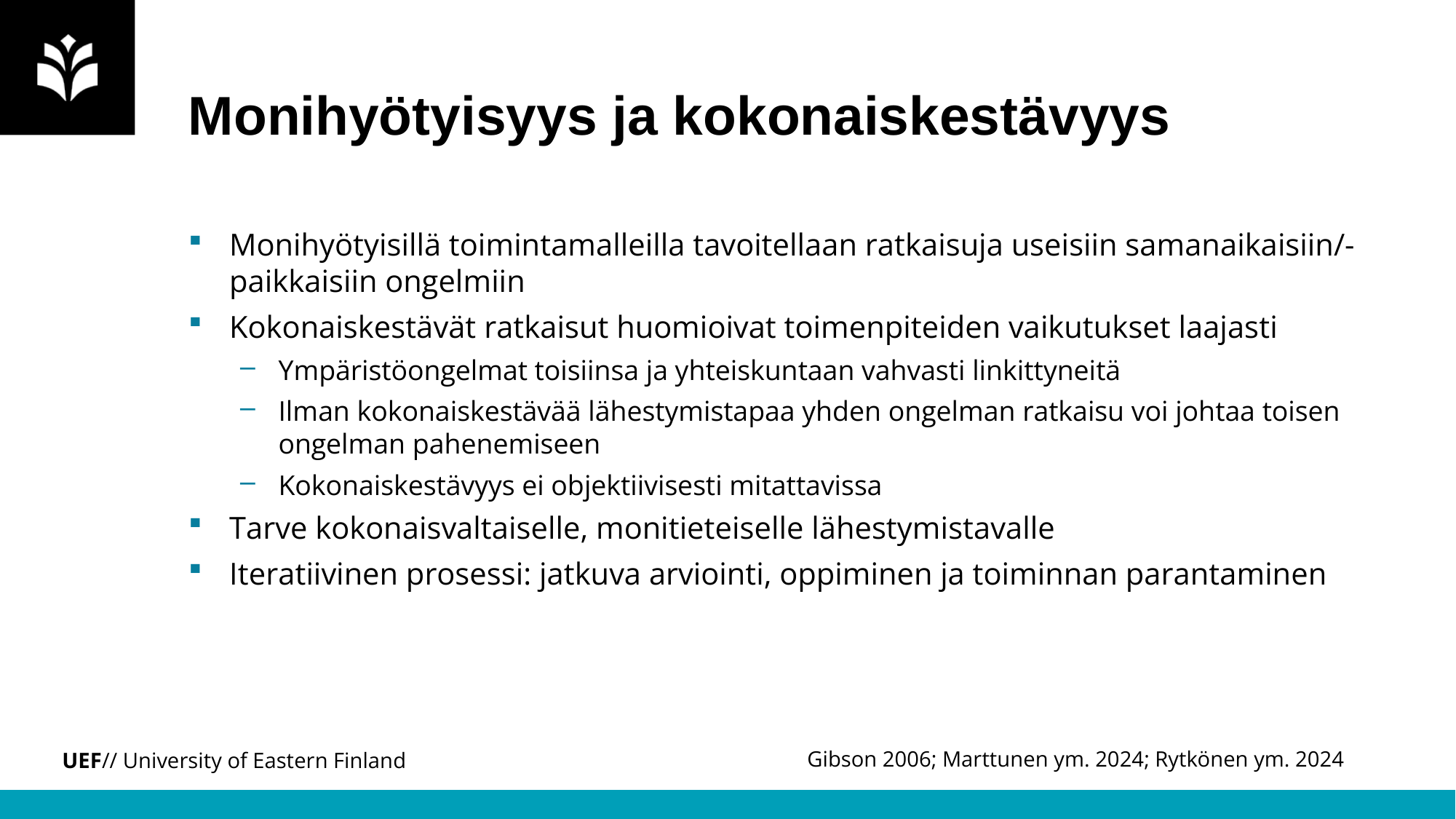

# Monihyötyisyys ja kokonaiskestävyys
Monihyötyisillä toimintamalleilla tavoitellaan ratkaisuja useisiin samanaikaisiin/-paikkaisiin ongelmiin
Kokonaiskestävät ratkaisut huomioivat toimenpiteiden vaikutukset laajasti
Ympäristöongelmat toisiinsa ja yhteiskuntaan vahvasti linkittyneitä
Ilman kokonaiskestävää lähestymistapaa yhden ongelman ratkaisu voi johtaa toisen ongelman pahenemiseen
Kokonaiskestävyys ei objektiivisesti mitattavissa
Tarve kokonaisvaltaiselle, monitieteiselle lähestymistavalle
Iteratiivinen prosessi: jatkuva arviointi, oppiminen ja toiminnan parantaminen

Gibson 2006; Marttunen ym. 2024; Rytkönen ym. 2024